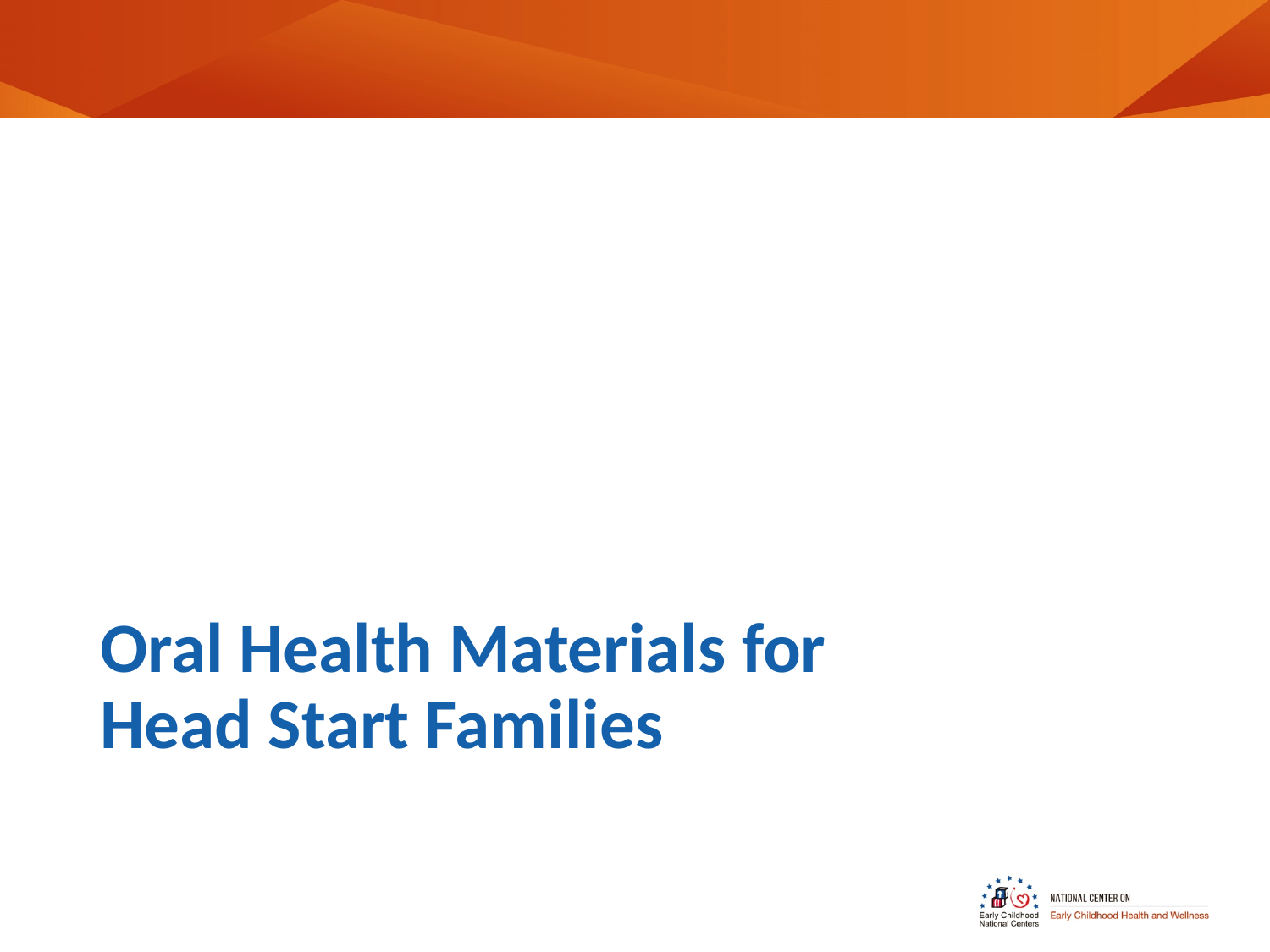

# Oral Health Materials for Head Start Families